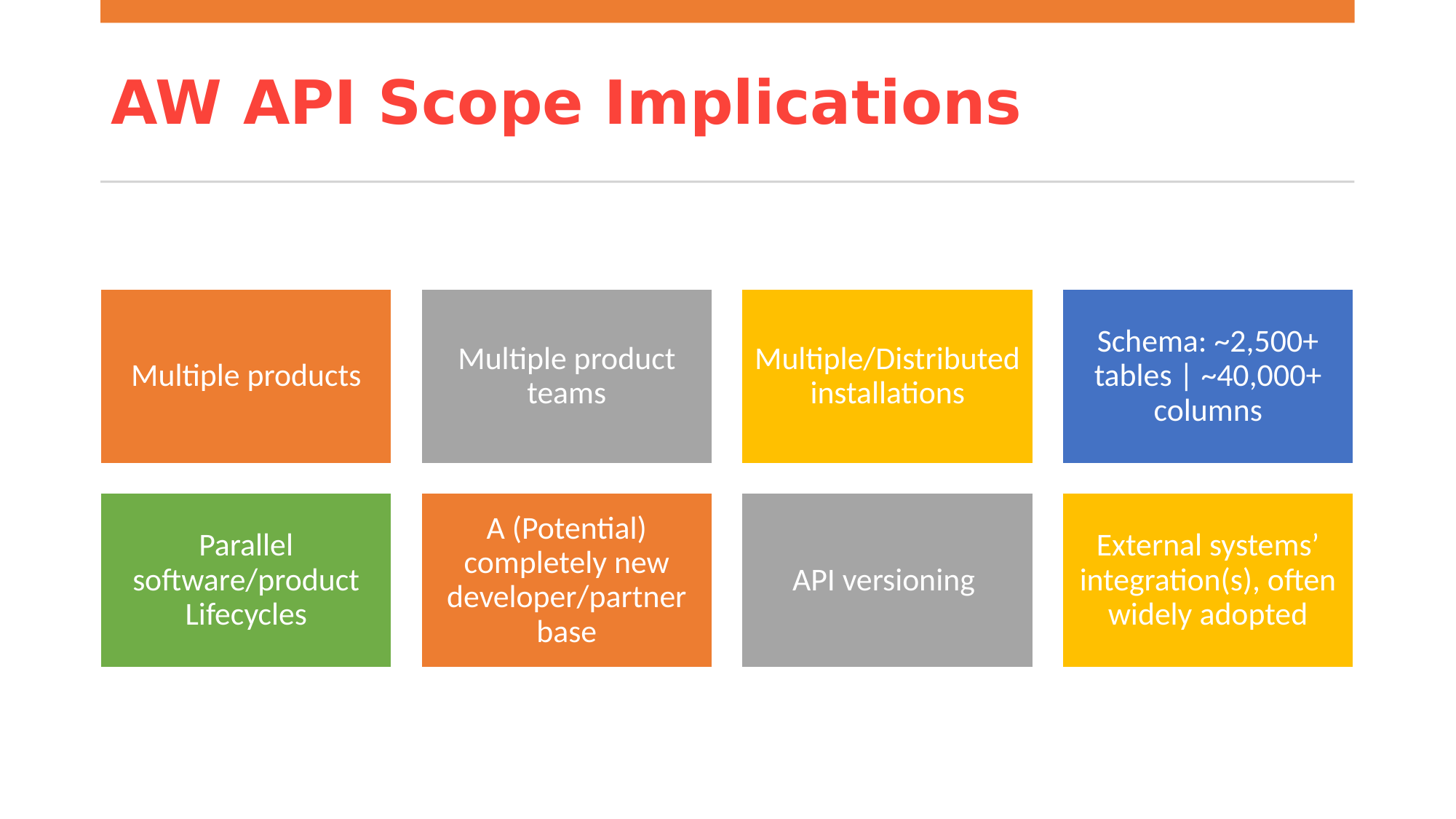

# AW API Scope Implications

Multiple products
Multiple product teams
Multiple/Distributed installations
Schema: ~2,500+ tables | ~40,000+ columns
Parallel software/product Lifecycles
A (Potential) completely new developer/partner base
API versioning
External systems’ integration(s), often widely adopted